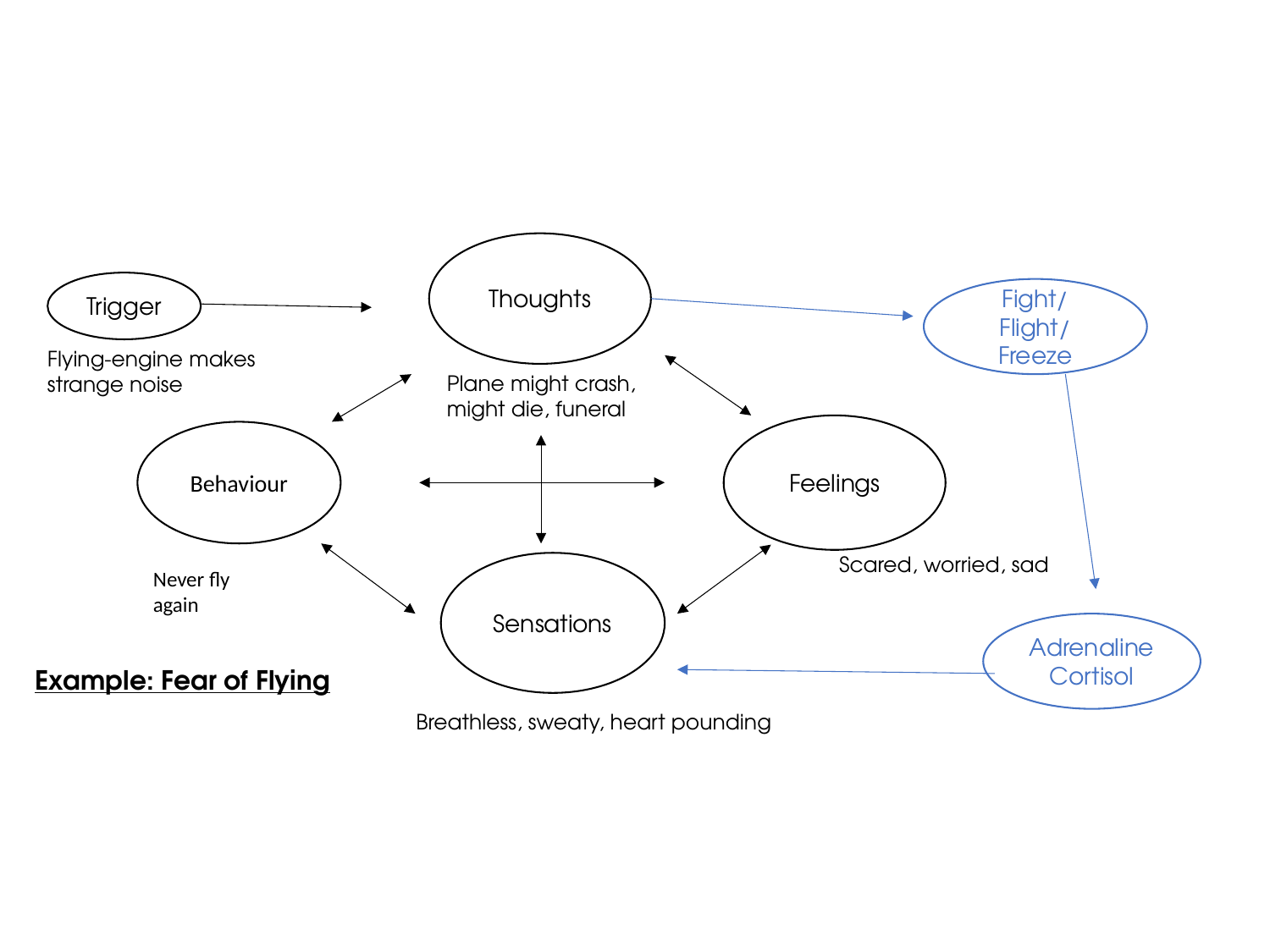

Thoughts
Trigger
Fight/Flight/Freeze
Flying-engine makes strange noise
Plane might crash, might die, funeral
Feelings
Behaviour
Scared, worried, sad
Sensations
Never fly again
Adrenaline
Cortisol
Example: Fear of Flying
Breathless, sweaty, heart pounding